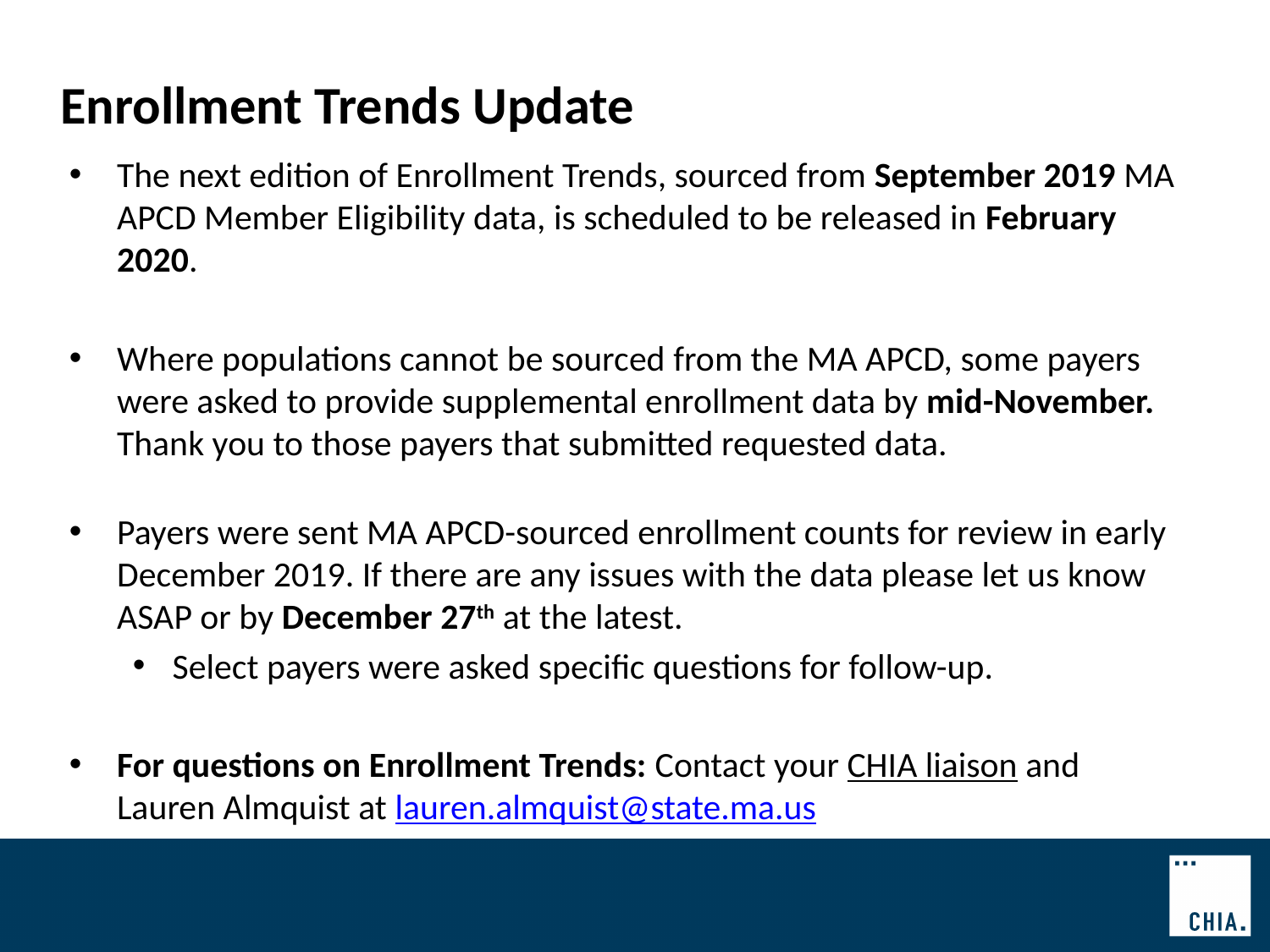

# Enrollment Trends Update
The next edition of Enrollment Trends, sourced from September 2019 MA APCD Member Eligibility data, is scheduled to be released in February 2020.

Where populations cannot be sourced from the MA APCD, some payers were asked to provide supplemental enrollment data by mid-November. Thank you to those payers that submitted requested data.

Payers were sent MA APCD-sourced enrollment counts for review in early December 2019. If there are any issues with the data please let us know ASAP or by December 27th at the latest.
Select payers were asked specific questions for follow-up.

For questions on Enrollment Trends: Contact your CHIA liaison and Lauren Almquist at lauren.almquist@state.ma.us